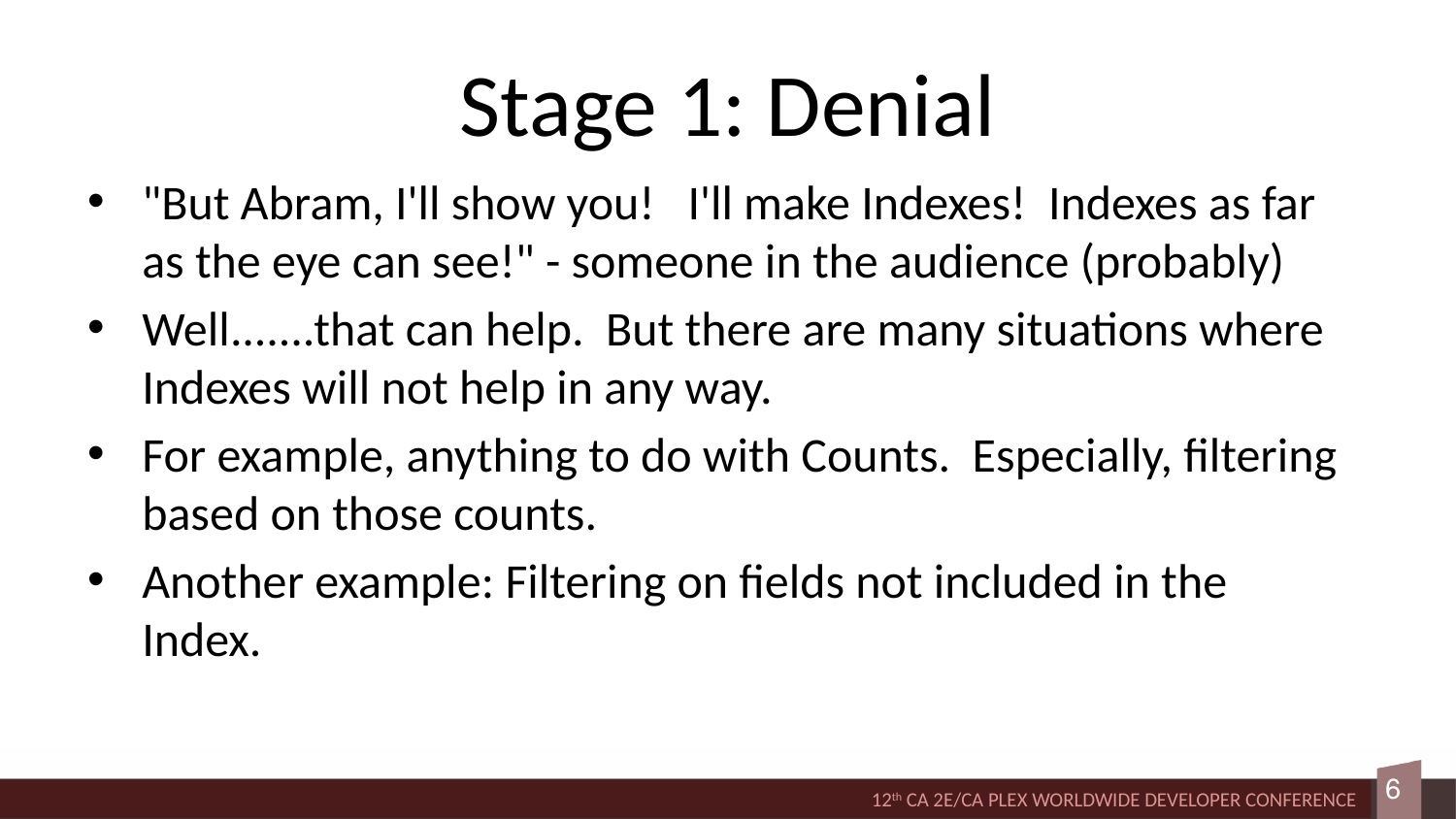

# Stage 1: Denial
"But Abram, I'll show you!   I'll make Indexes!  Indexes as far as the eye can see!" - someone in the audience (probably)
Well.......that can help.  But there are many situations where Indexes will not help in any way.
For example, anything to do with Counts.  Especially, filtering based on those counts.
Another example: Filtering on fields not included in the Index.